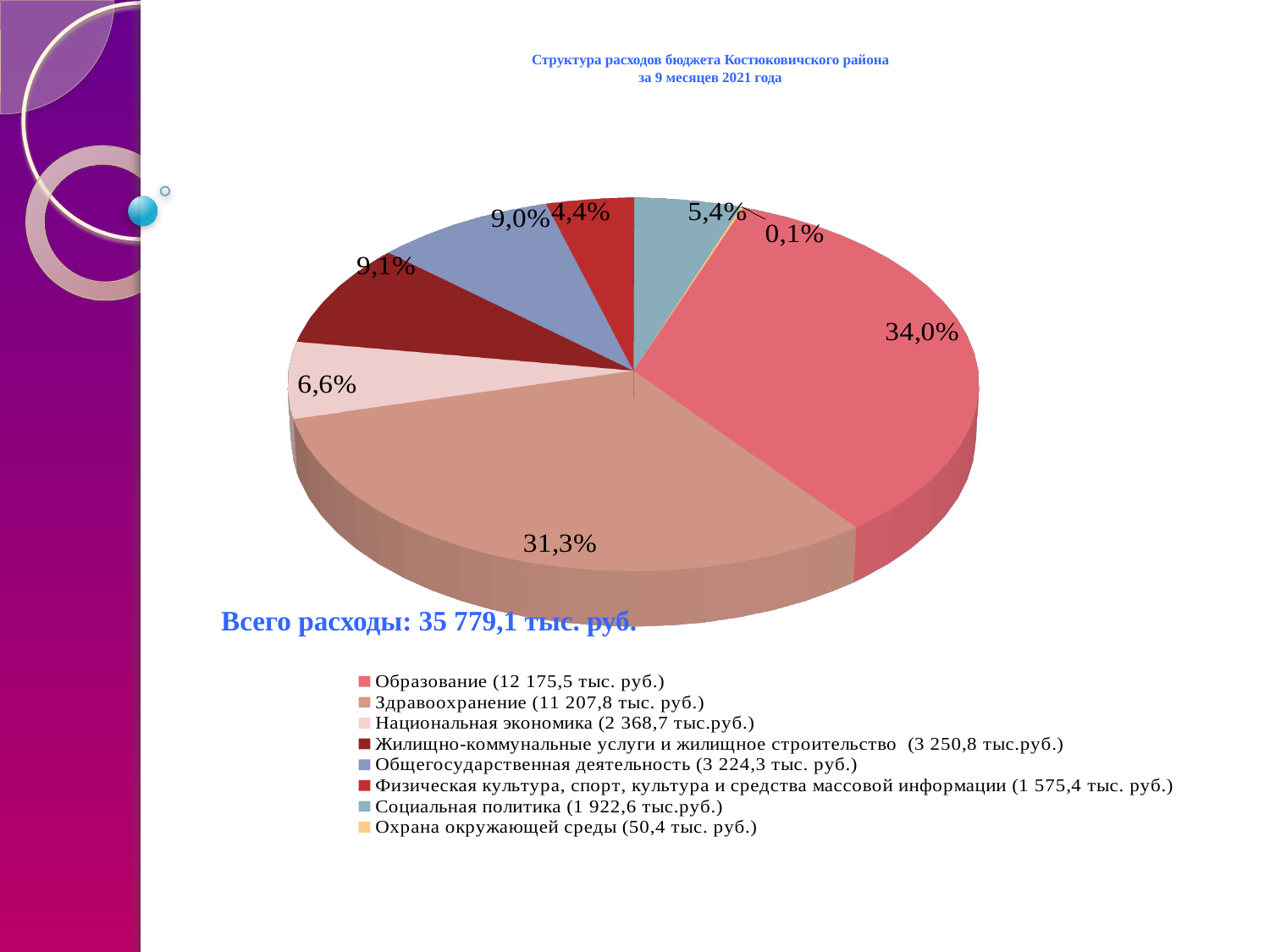

# Структура расходов бюджета Костюковичского района за 9 месяцев 2021 года

[unsupported chart]

[unsupported chart]

### Chart

| Category |
|---|
Всего расходы: 35 779,1 тыс. руб.